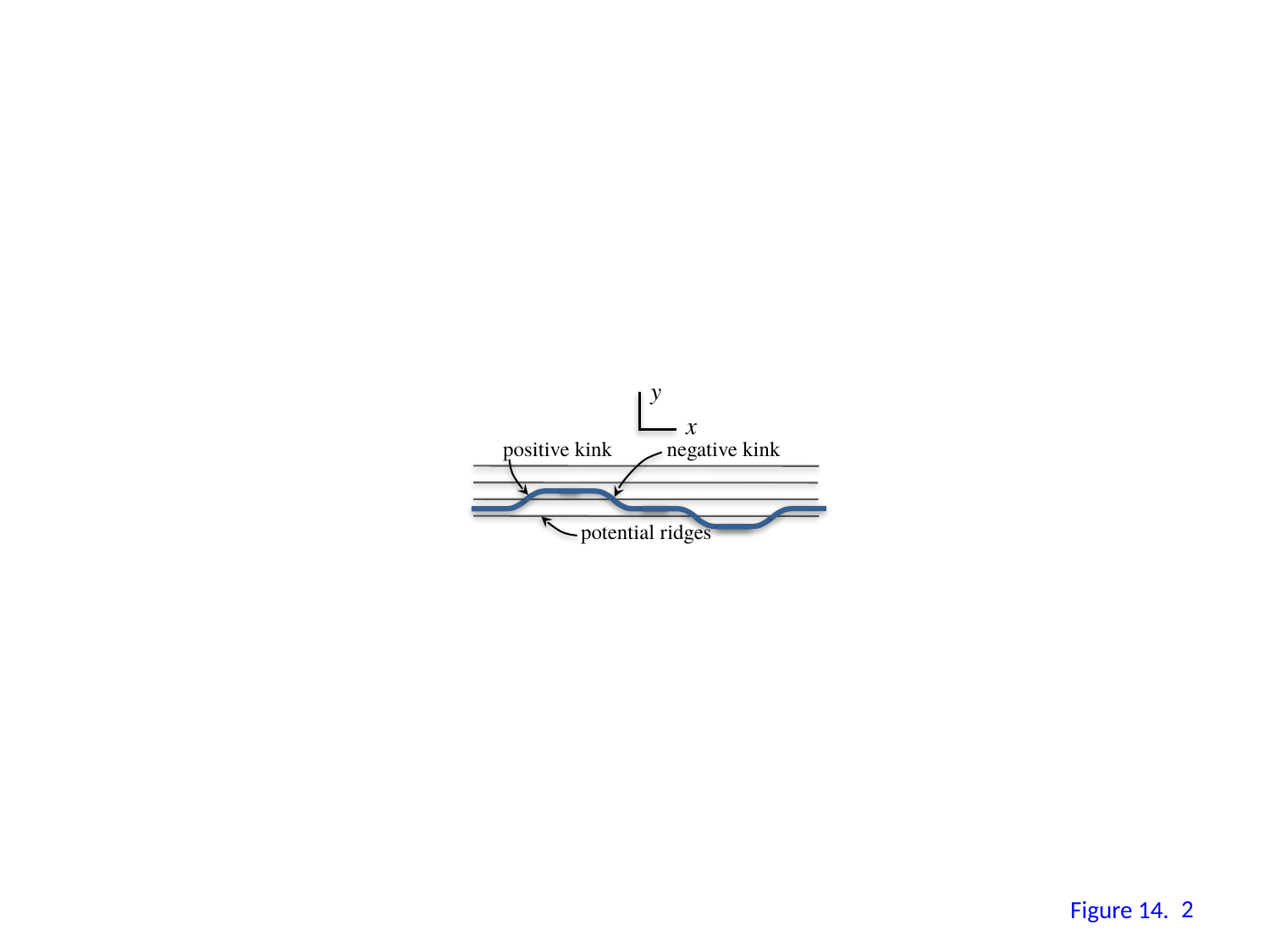

y
x
positive kink
negative kink

potential ridges
2